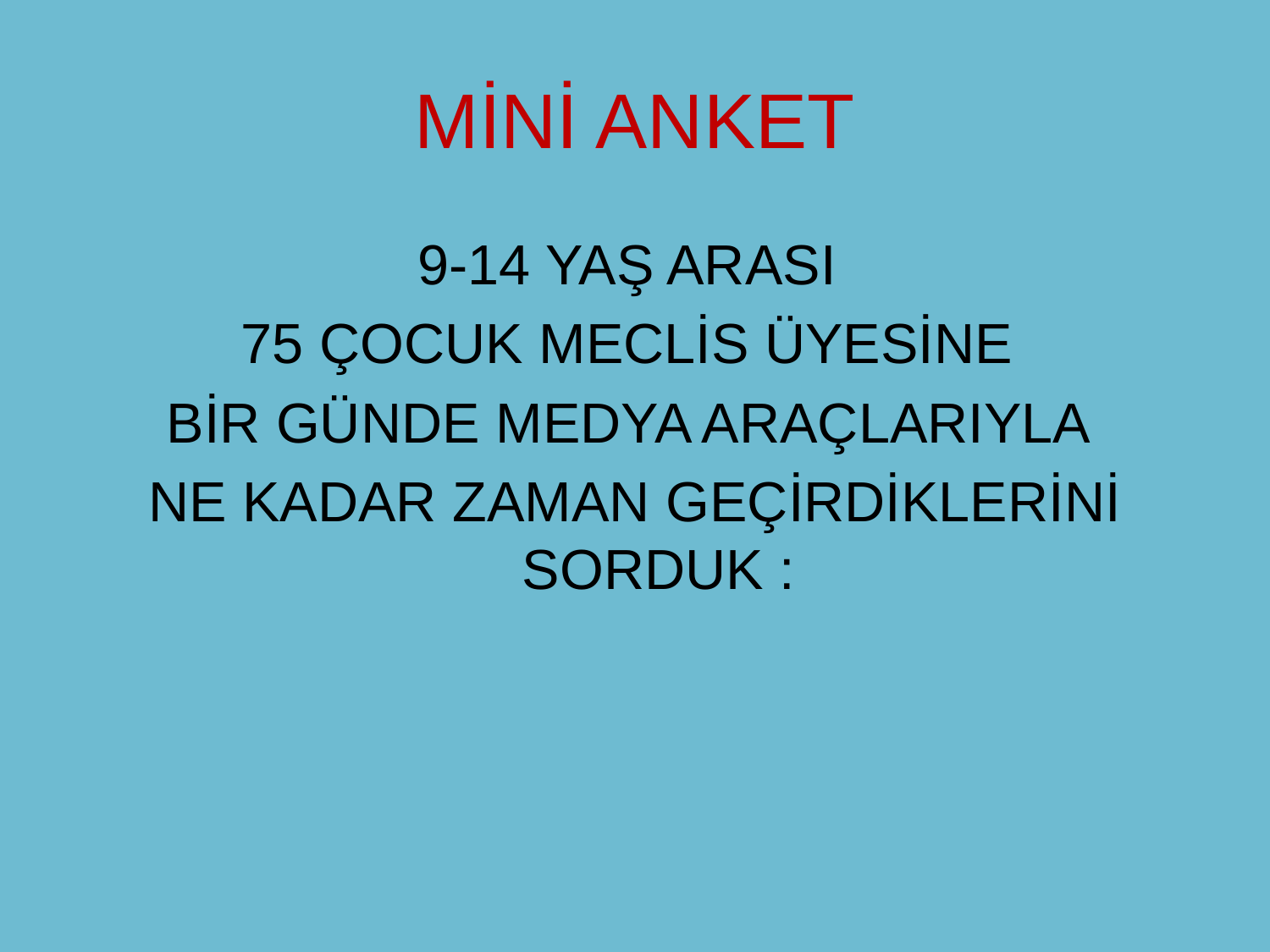

# MİNİ ANKET
9-14 YAŞ ARASI
75 ÇOCUK MECLİS ÜYESİNE
BİR GÜNDE MEDYA ARAÇLARIYLA
NE KADAR ZAMAN GEÇİRDİKLERİNİ SORDUK :